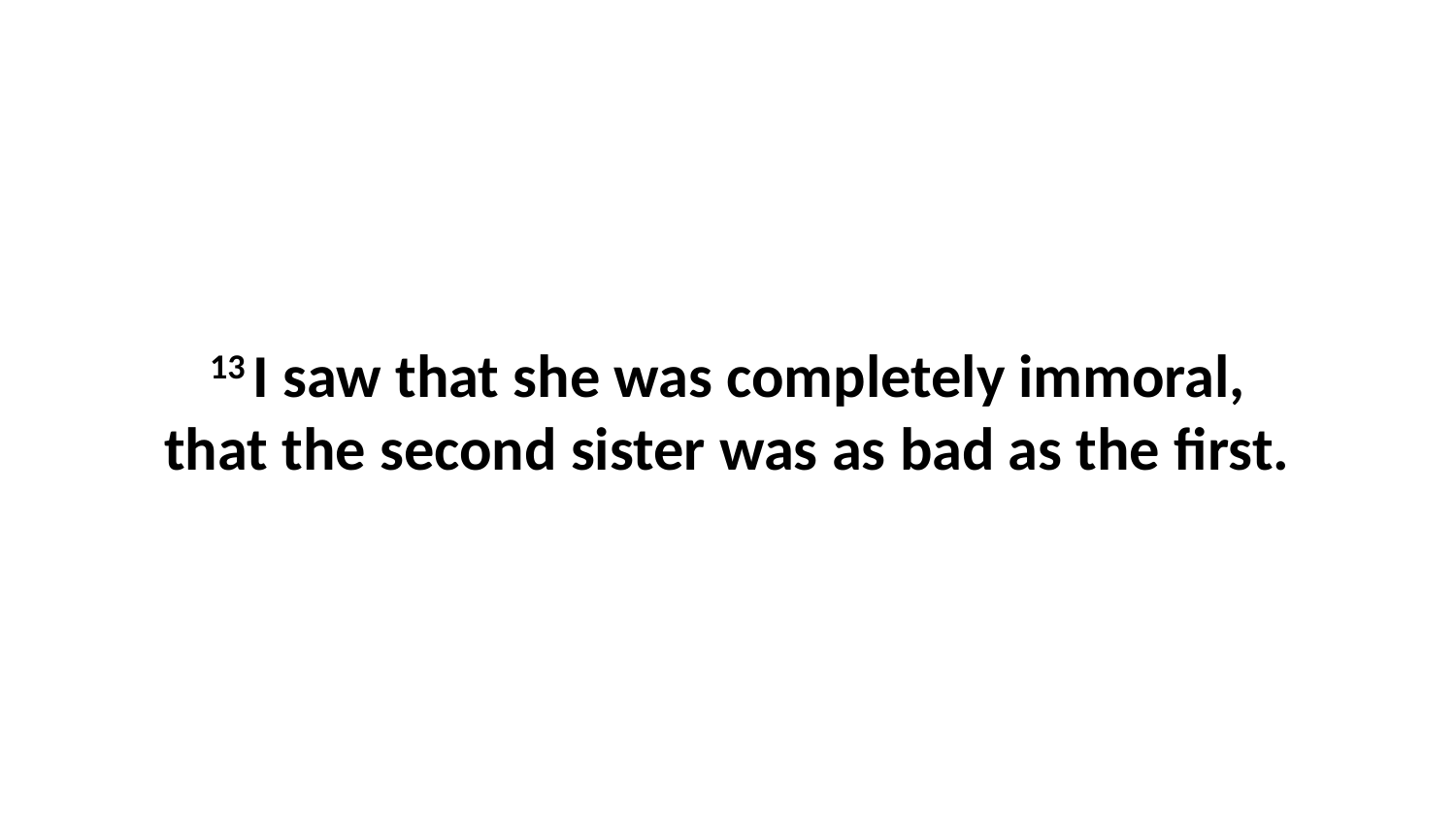

13 I saw that she was completely immoral, that the second sister was as bad as the first.